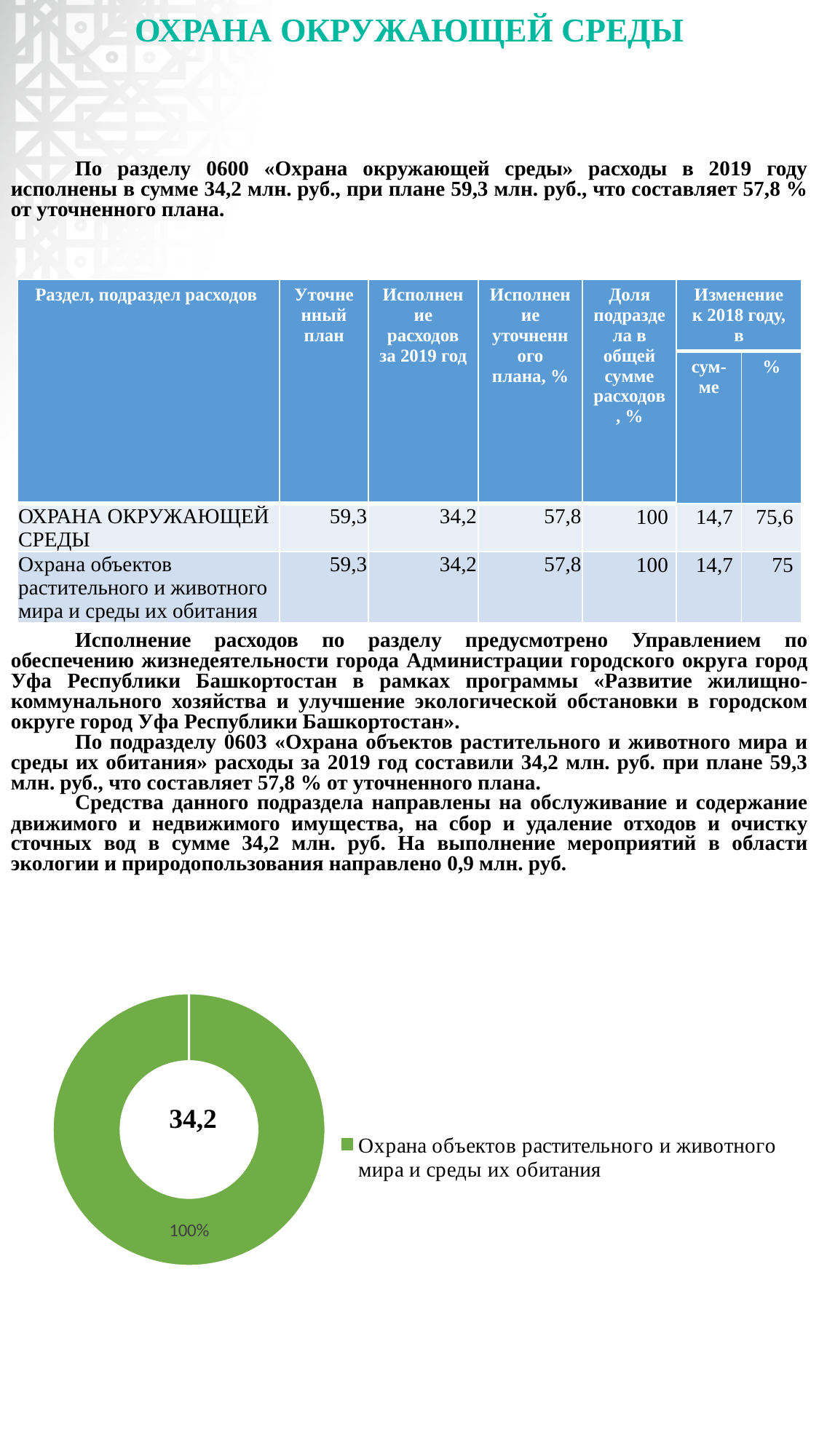

# ОХРАНА ОКРУЖАЮЩЕЙ СРЕДЫ
По разделу 0600 «Охрана окружающей среды» расходы в 2019 году исполнены в сумме 34,2 млн. руб., при плане 59,3 млн. руб., что составляет 57,8 % от уточненного плана.
| Раздел, подраздел расходов | Уточненный план | Исполнение расходов за 2019 год | Исполнение уточненного плана, % | Доля подраздела в общей сумме расходов, % | Изменение к 2018 году, в |  |
| --- | --- | --- | --- | --- | --- | --- |
|  |  |  |  |  | сум- ме | % |
| ОХРАНА ОКРУЖАЮЩЕЙ СРЕДЫ | 59,3 | 34,2 | 57,8 | 100 | 14,7 | 75,6 |
| Охрана объектов растительного и животного мира и среды их обитания | 59,3 | 34,2 | 57,8 | 100 | 14,7 | 75 |
Исполнение расходов по разделу предусмотрено Управлением по обеспечению жизнедеятельности города Администрации городского округа город Уфа Республики Башкортостан в рамках программы «Развитие жилищно-коммунального хозяйства и улучшение экологической обстановки в городском округе город Уфа Республики Башкортостан».
По подразделу 0603 «Охрана объектов растительного и животного мира и среды их обитания» расходы за 2019 год составили 34,2 млн. руб. при плане 59,3 млн. руб., что составляет 57,8 % от уточненного плана.
Средства данного подраздела направлены на обслуживание и содержание движимого и недвижимого имущества, на сбор и удаление отходов и очистку сточных вод в сумме 34,2 млн. руб. На выполнение мероприятий в области экологии и природопользования направлено 0,9 млн. руб.

### Chart

| Category | Столбец1 |
|---|---|
| Охрана объектов растительного и животного мира и среды их обитания | 34.2 |
34,2